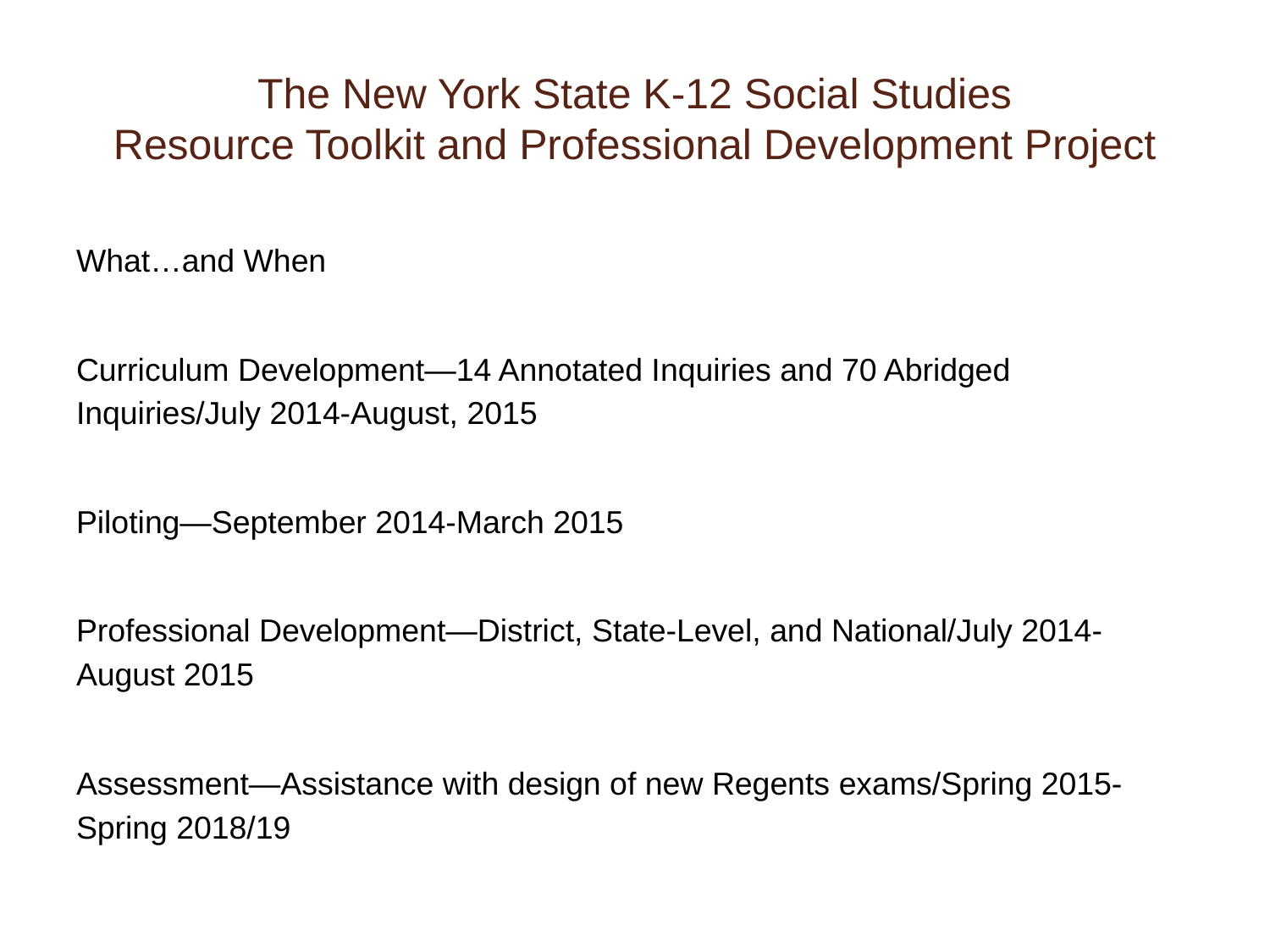

# The New York State K-12 Social Studies
Resource Toolkit and Professional Development Project
What…and When

Curriculum Development—14 Annotated Inquiries and 70 Abridged Inquiries/July 2014-August, 2015

Piloting—September 2014-March 2015

Professional Development—District, State-Level, and National/July 2014-August 2015

Assessment—Assistance with design of new Regents exams/Spring 2015-Spring 2018/19